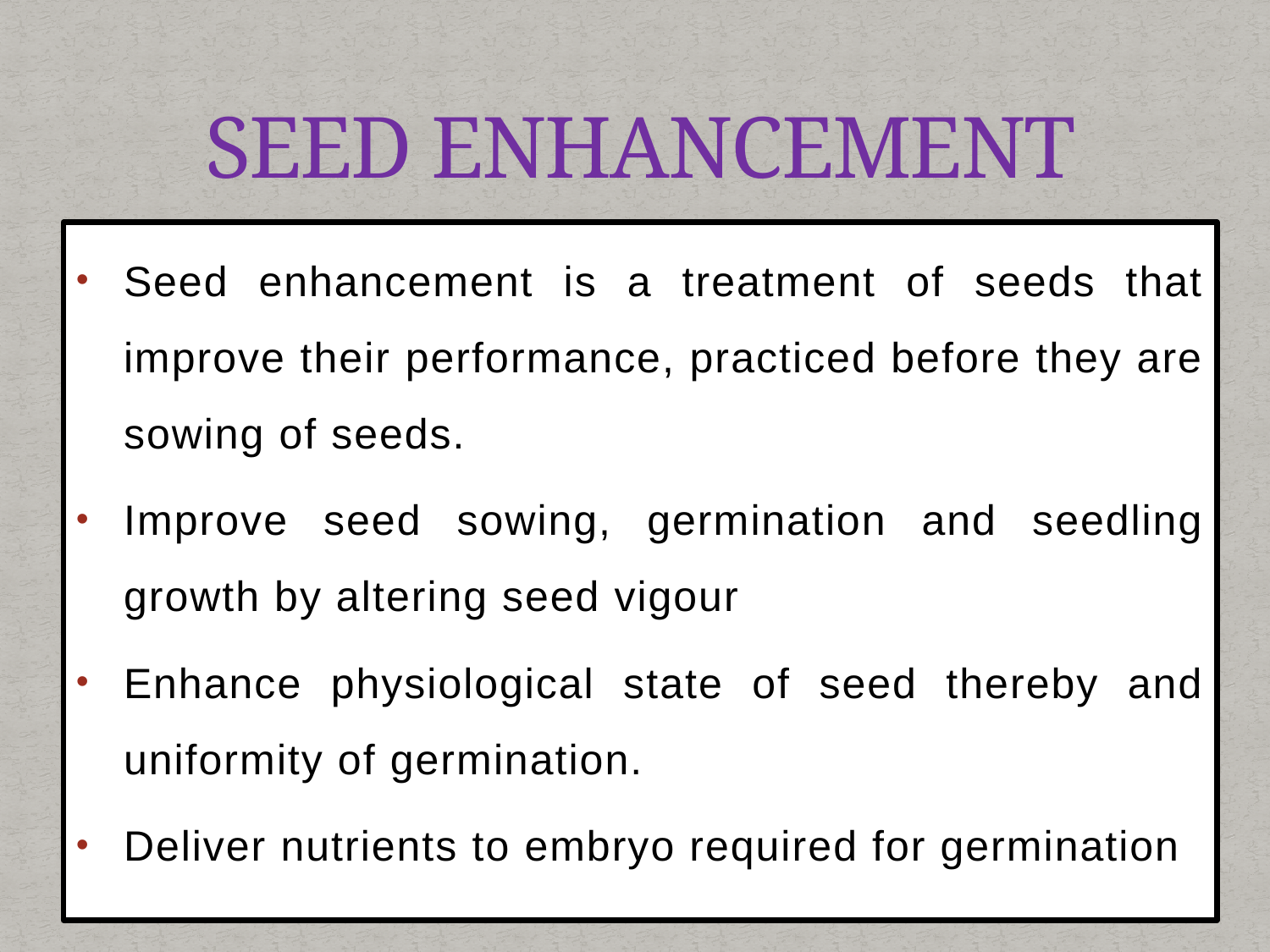

# SEED ENHANCEMENT
Seed enhancement is a treatment of seeds that improve their performance, practiced before they are sowing of seeds.
Improve seed sowing, germination and seedling growth by altering seed vigour
Enhance physiological state of seed thereby and uniformity of germination.
Deliver nutrients to embryo required for germination